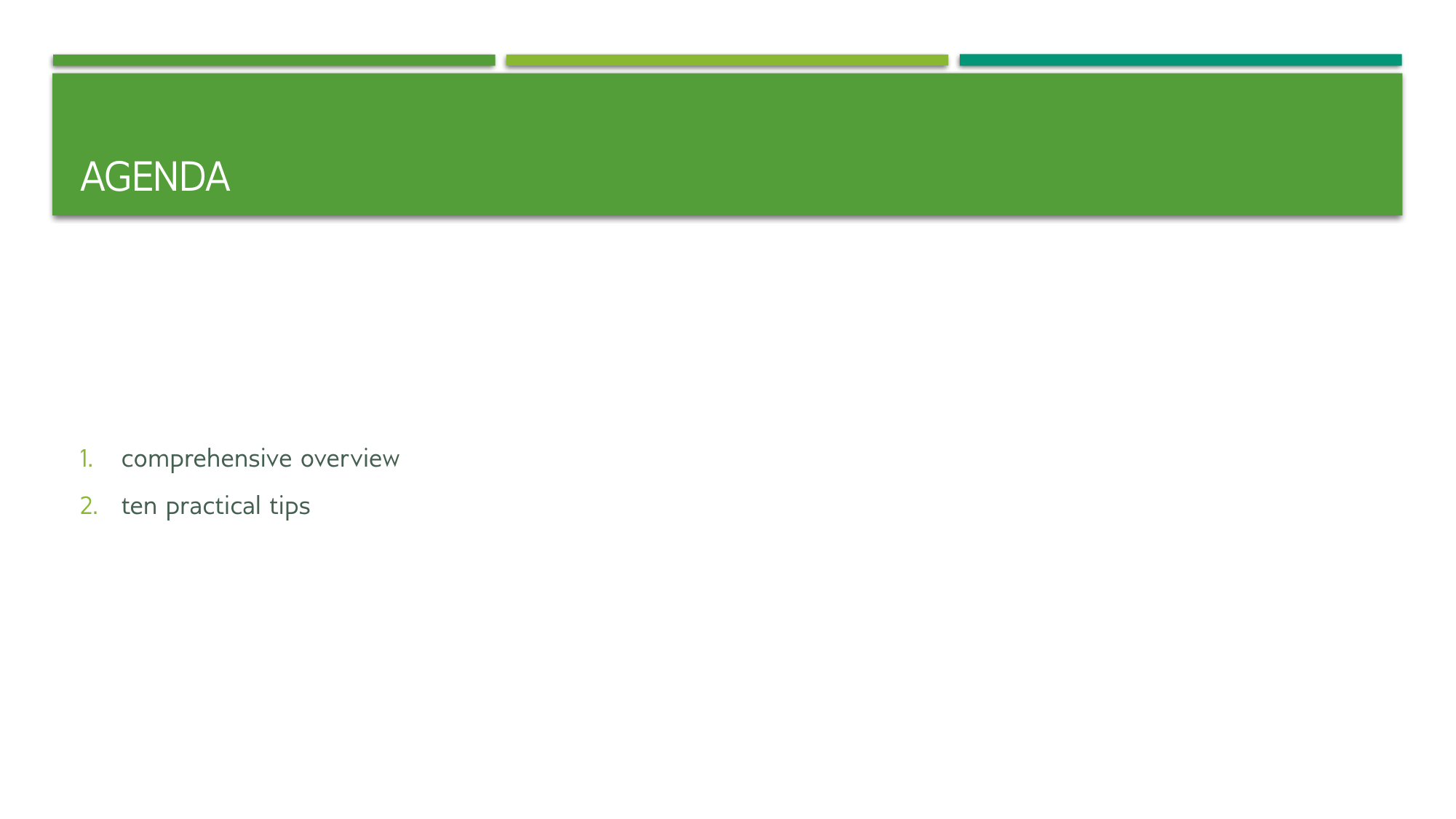

# agenda
comprehensive overview
ten practical tips